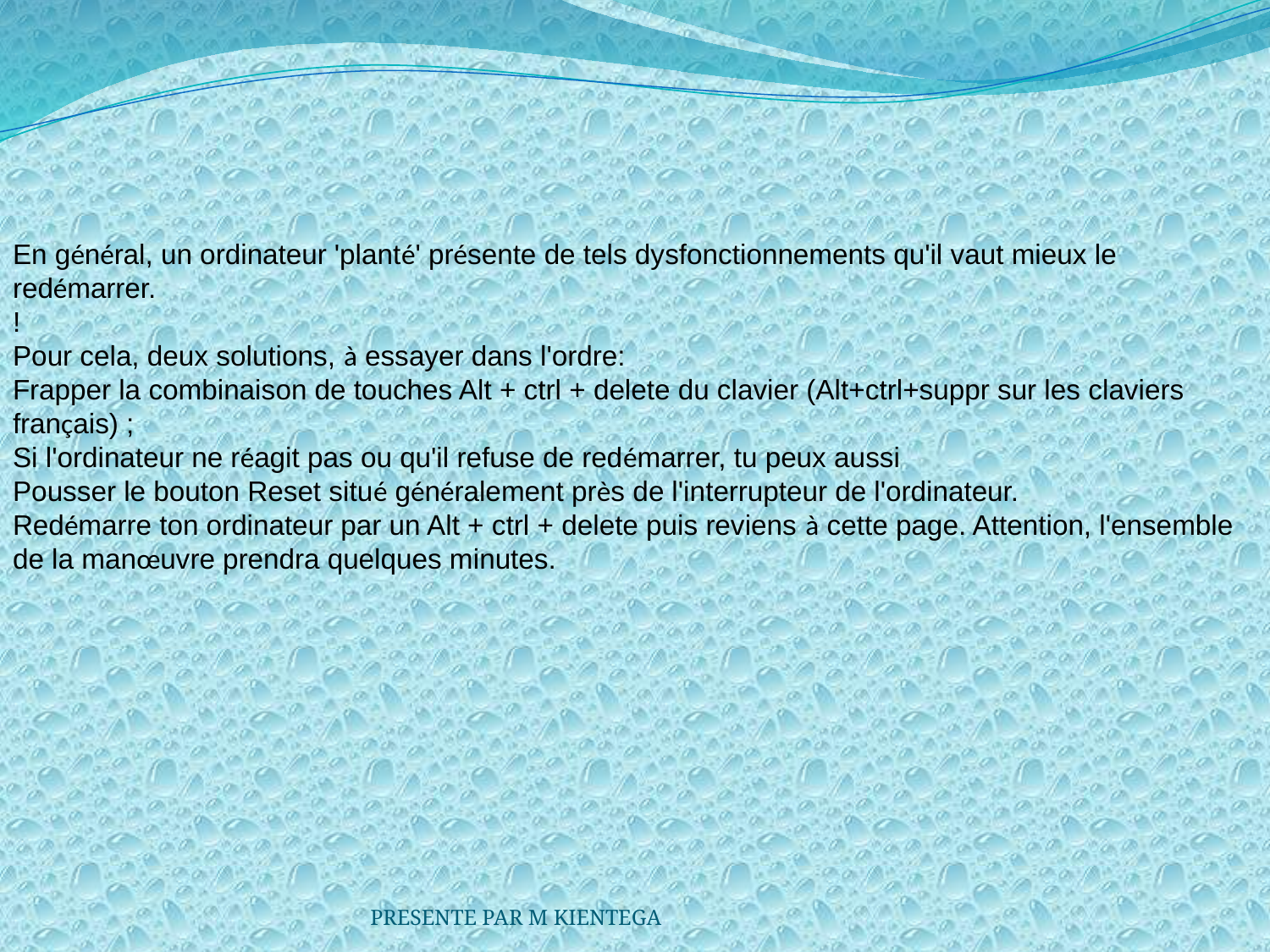

En général, un ordinateur 'planté' présente de tels dysfonctionnements qu'il vaut mieux le redémarrer.
!
Pour cela, deux solutions, à essayer dans l'ordre:
Frapper la combinaison de touches Alt + ctrl + delete du clavier (Alt+ctrl+suppr sur les claviers français) ;
Si l'ordinateur ne réagit pas ou qu'il refuse de redémarrer, tu peux aussi
Pousser le bouton Reset situé généralement près de l'interrupteur de l'ordinateur.
Redémarre ton ordinateur par un Alt + ctrl + delete puis reviens à cette page. Attention, l'ensemble de la manœuvre prendra quelques minutes.
PRESENTE PAR M KIENTEGA